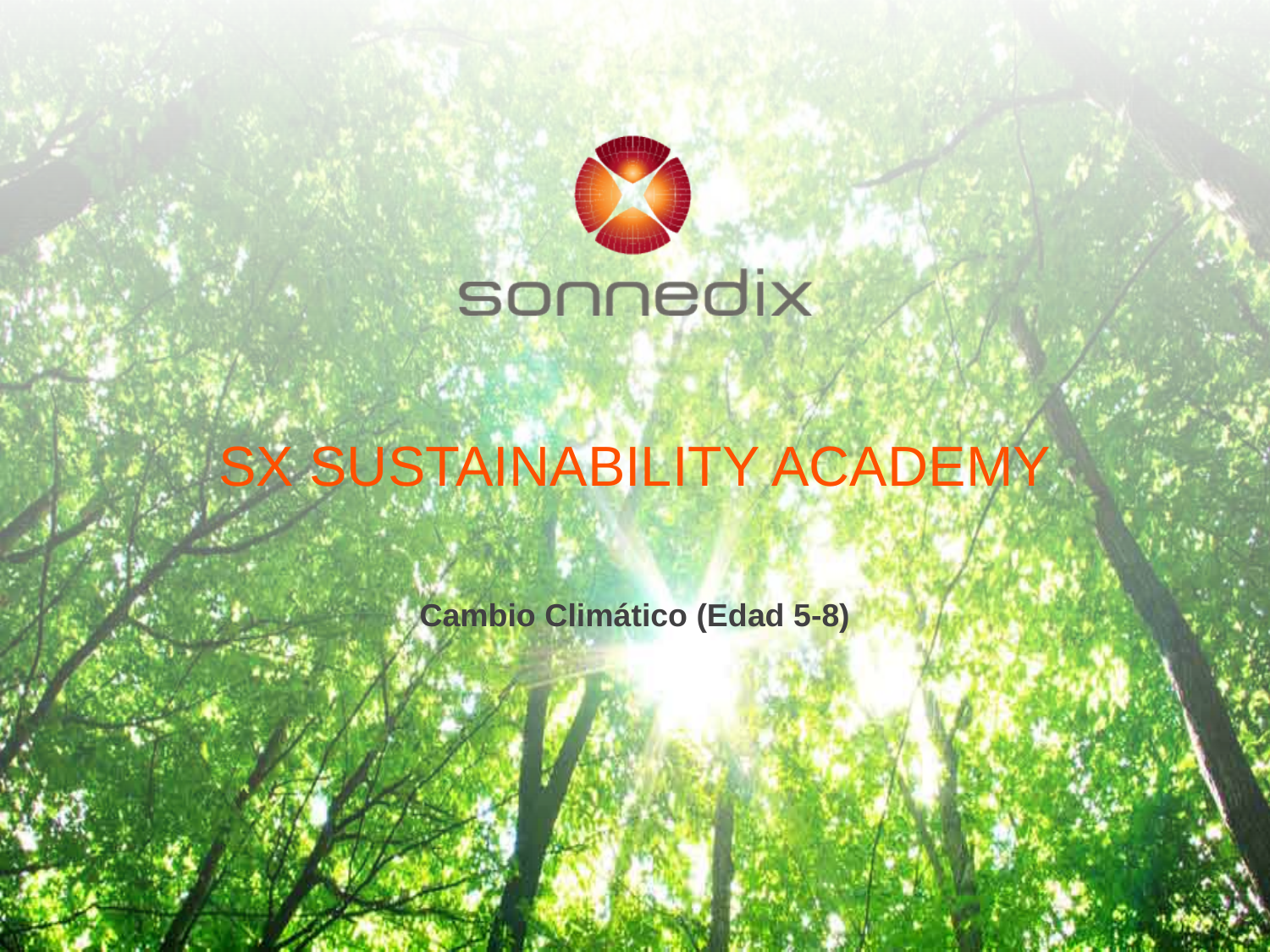

# SX Sustainability academy
Cambio Climático (Edad 5-8)